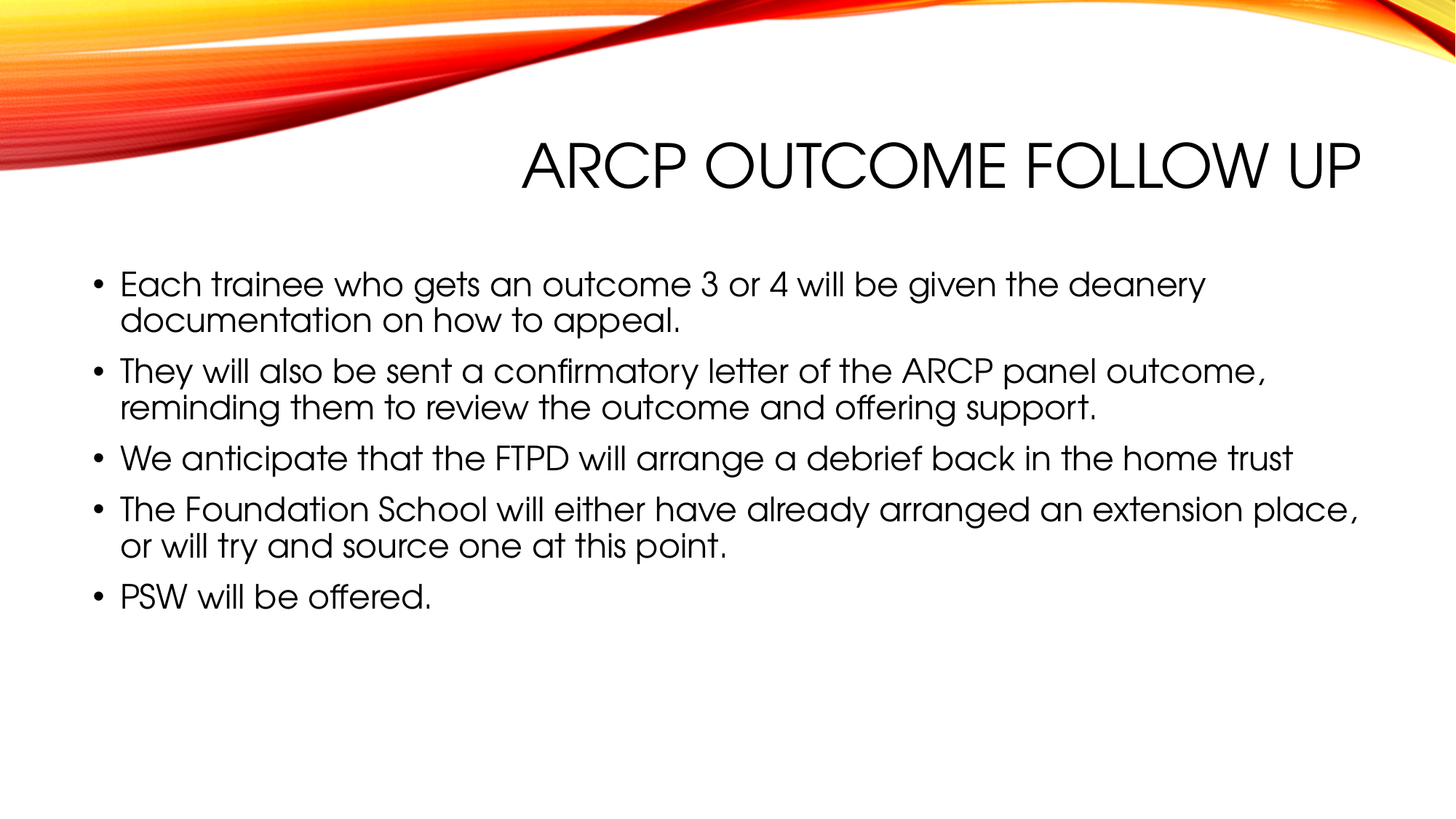

# ARCP outcome Follow up
Each trainee who gets an outcome 3 or 4 will be given the deanery documentation on how to appeal.
They will also be sent a confirmatory letter of the ARCP panel outcome, reminding them to review the outcome and offering support.
We anticipate that the FTPD will arrange a debrief back in the home trust
The Foundation School will either have already arranged an extension place, or will try and source one at this point.
PSW will be offered.